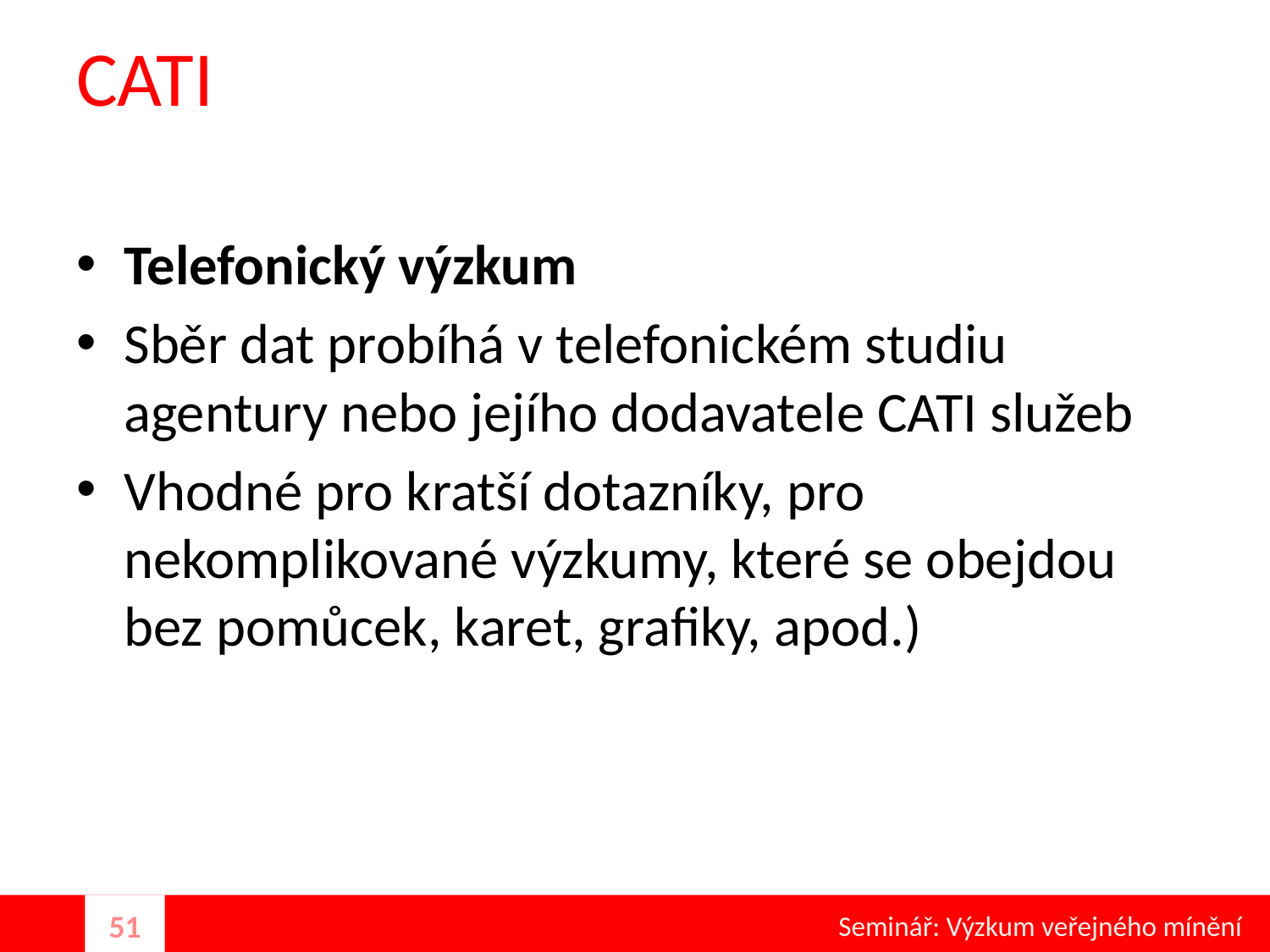

# CATI
Telefonický výzkum
Sběr dat probíhá v telefonickém studiu agentury nebo jejího dodavatele CATI služeb
Vhodné pro kratší dotazníky, pro nekomplikované výzkumy, které se obejdou bez pomůcek, karet, grafiky, apod.)
Seminář: Výzkum veřejného mínění
51